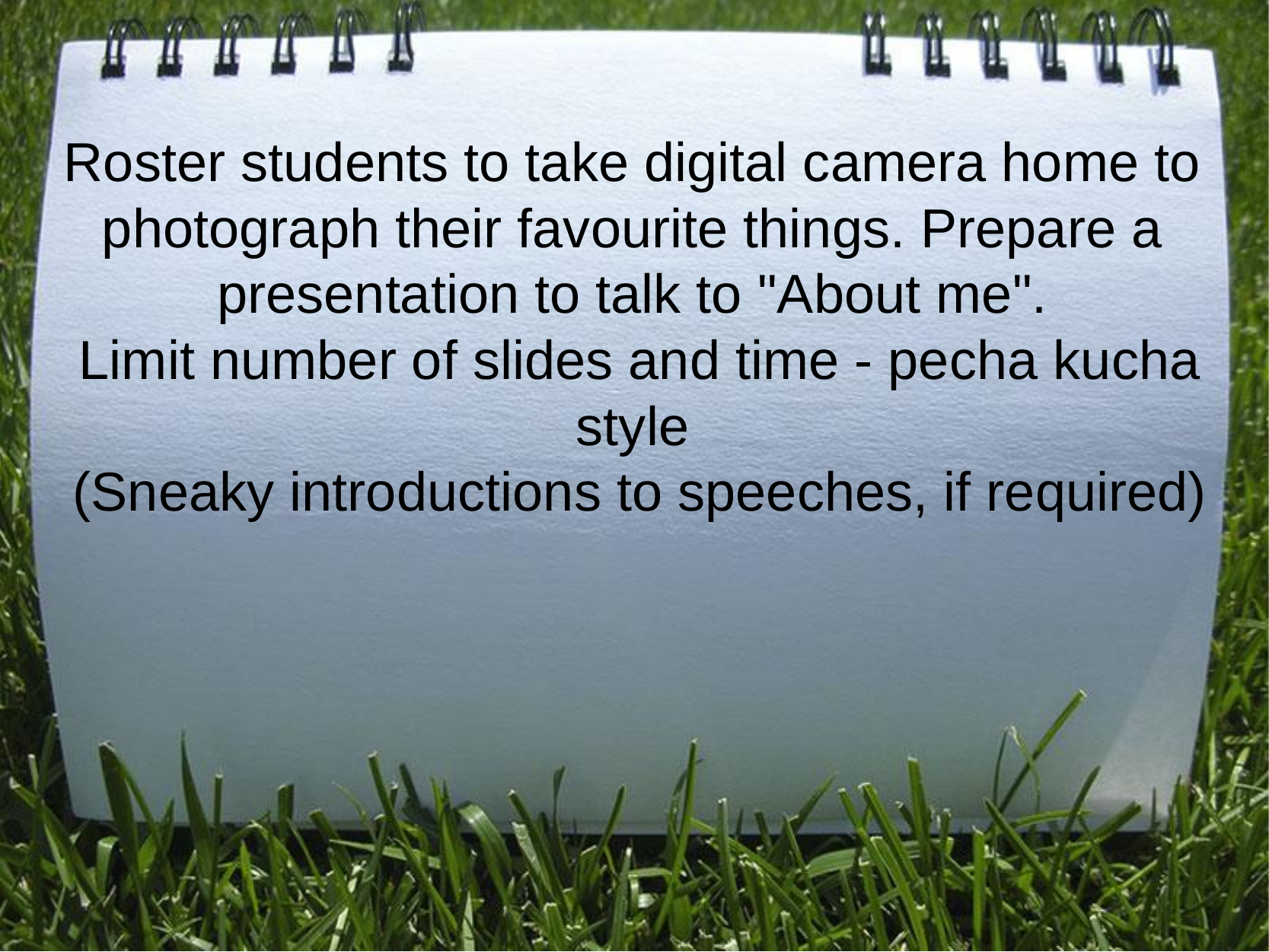

Roster students to take digital camera home to photograph their favourite things. Prepare a presentation to talk to "About me".
 Limit number of slides and time - pecha kucha style
 (Sneaky introductions to speeches, if required)